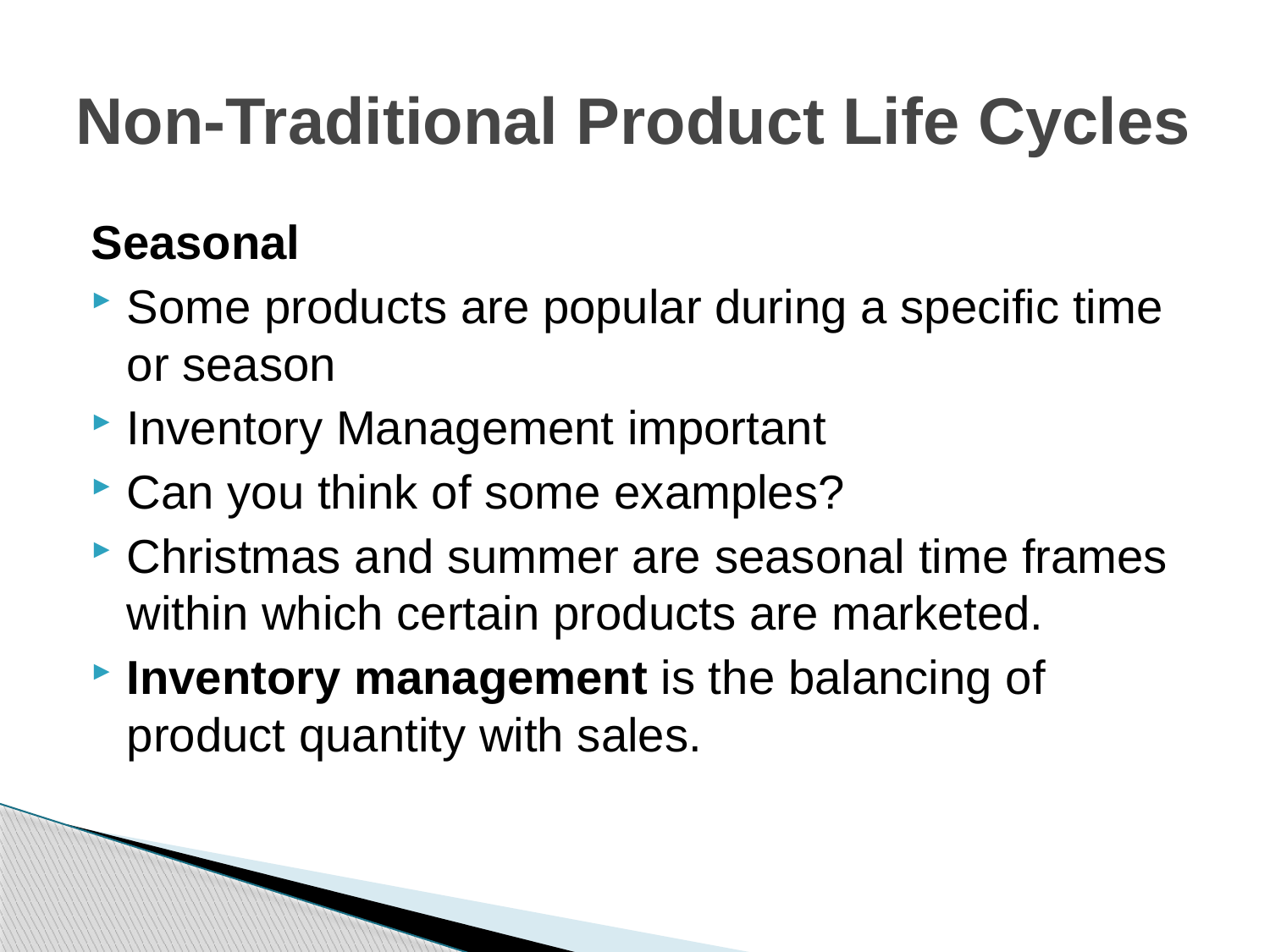

# Non-Traditional Product Life Cycles
Seasonal
Some products are popular during a specific time or season
Inventory Management important
Can you think of some examples?
Christmas and summer are seasonal time frames within which certain products are marketed.
Inventory management is the balancing of product quantity with sales.